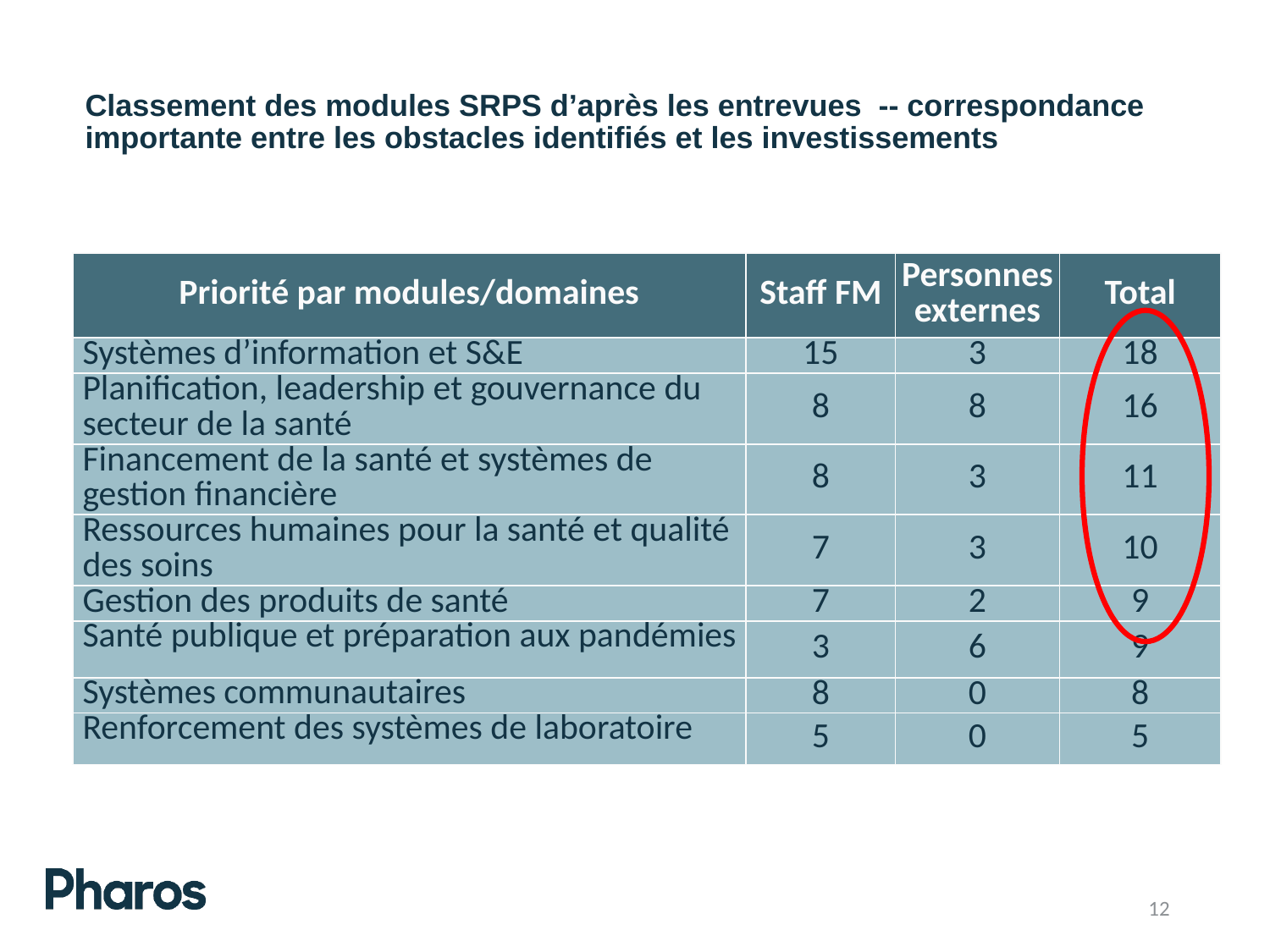

# Classement des modules SRPS d’après les entrevues  -- correspondance importante entre les obstacles identifiés et les investissements
| Priorité par modules/domaines | Staff FM | Personnes externes | Total |
| --- | --- | --- | --- |
| Systèmes d’information et S&E | 15 | 3 | 18 |
| Planification, leadership et gouvernance du secteur de la santé | 8 | 8 | 16 |
| Financement de la santé et systèmes de gestion financière | 8 | 3 | 11 |
| Ressources humaines pour la santé et qualité des soins | 7 | 3 | 10 |
| Gestion des produits de santé | 7 | 2 | 9 |
| Santé publique et préparation aux pandémies | 3 | 6 | 9 |
| Systèmes communautaires | 8 | 0 | 8 |
| Renforcement des systèmes de laboratoire | 5 | 0 | 5 |

12